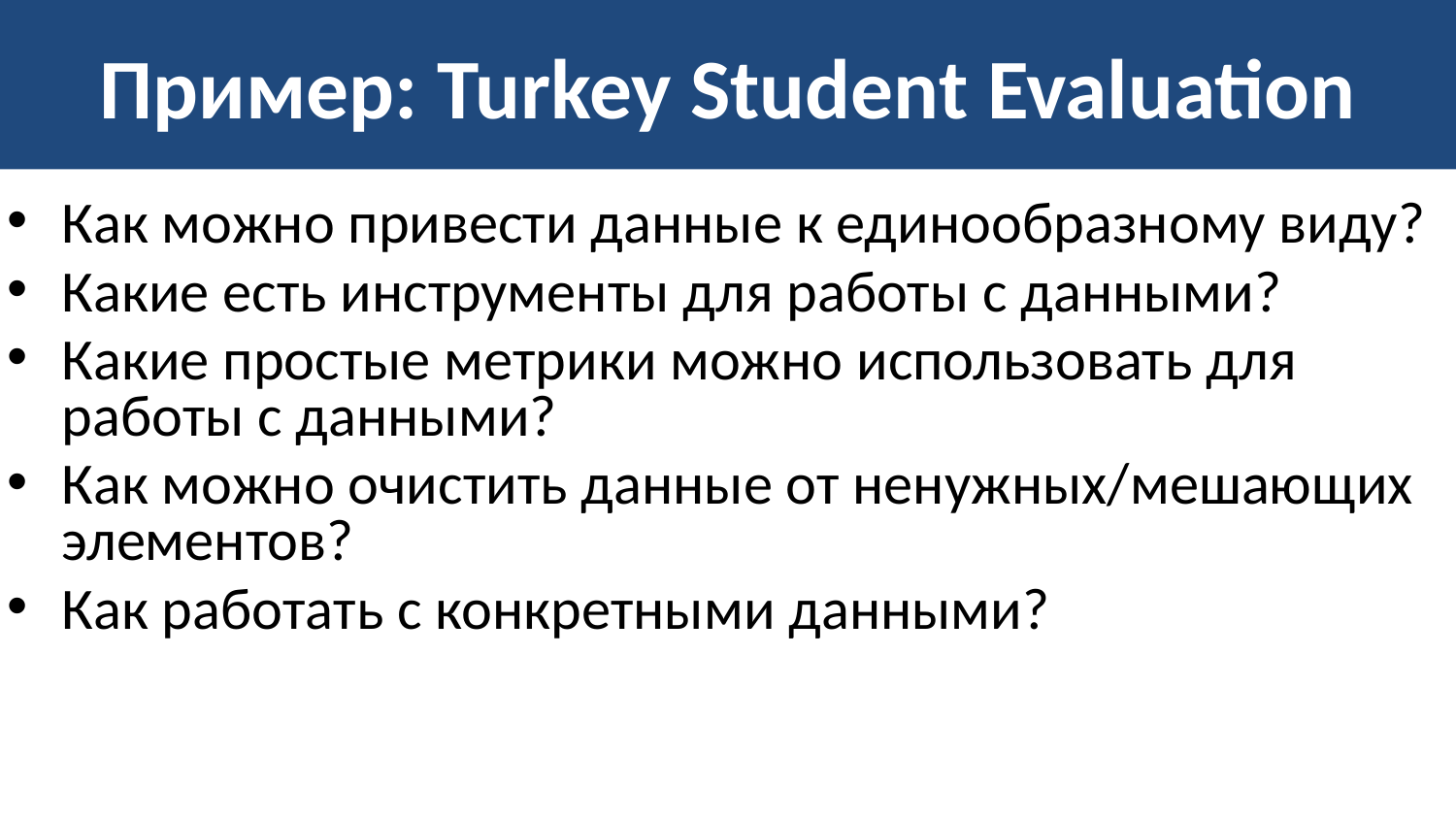

# Пример: Turkey Student Evaluation
Как можно привести данные к единообразному виду?
Какие есть инструменты для работы с данными?
Какие простые метрики можно использовать для работы с данными?
Как можно очистить данные от ненужных/мешающих элементов?
Как работать с конкретными данными?